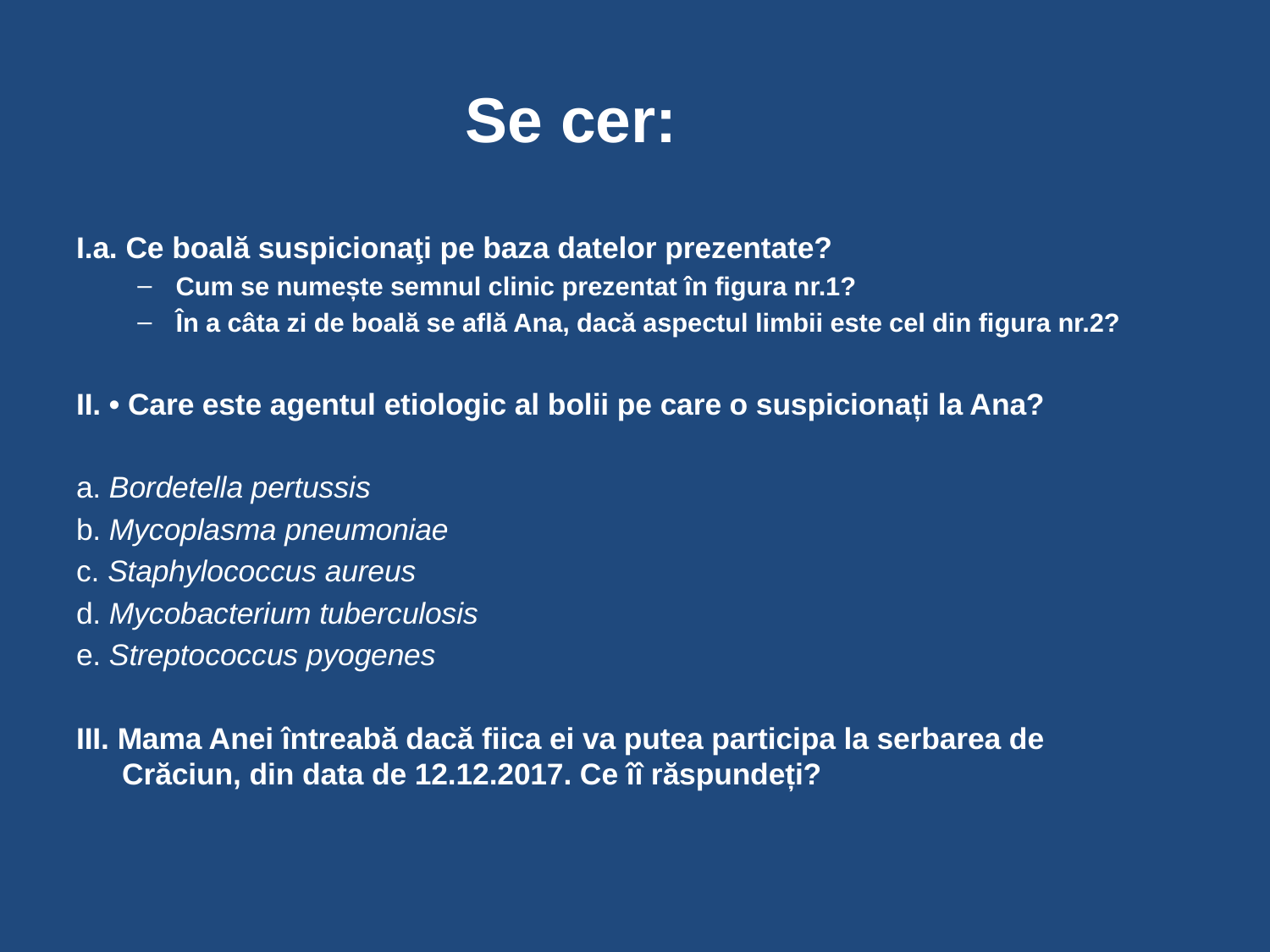

Se cer:
I.a. Ce boală suspicionaţi pe baza datelor prezentate?
Cum se numește semnul clinic prezentat în figura nr.1?
În a câta zi de boală se află Ana, dacă aspectul limbii este cel din figura nr.2?

II. • Care este agentul etiologic al bolii pe care o suspicionați la Ana?

a. Bordetella pertussis
b. Mycoplasma pneumoniae
c. Staphylococcus aureus
d. Mycobacterium tuberculosis
e. Streptococcus pyogenes

III. Mama Anei întreabă dacă fiica ei va putea participa la serbarea de Crăciun, din data de 12.12.2017. Ce îî răspundeți?